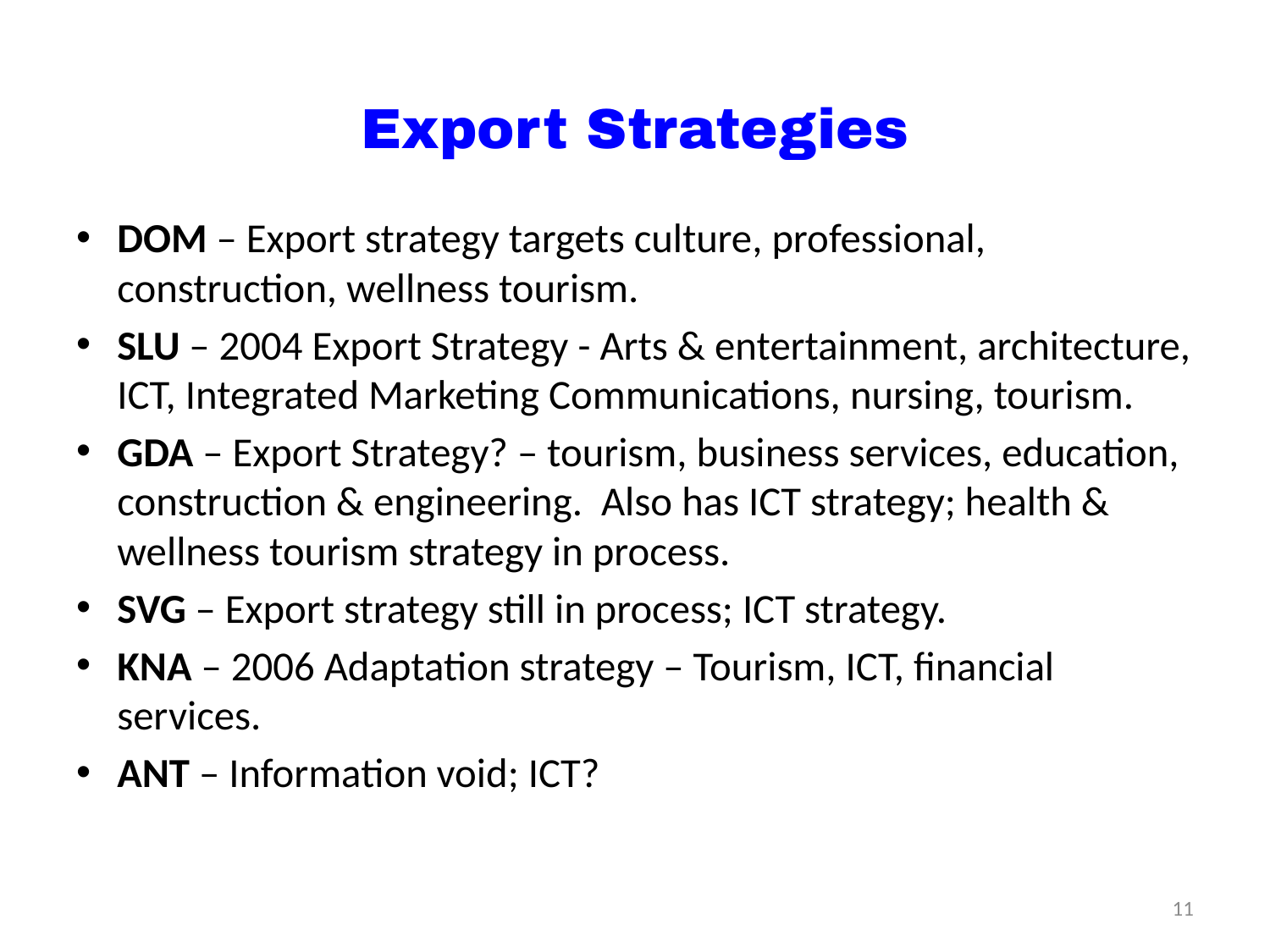

# Export Strategies
DOM – Export strategy targets culture, professional, construction, wellness tourism.
SLU – 2004 Export Strategy - Arts & entertainment, architecture, ICT, Integrated Marketing Communications, nursing, tourism.
GDA – Export Strategy? – tourism, business services, education, construction & engineering.  Also has ICT strategy; health & wellness tourism strategy in process.
SVG – Export strategy still in process; ICT strategy.
KNA – 2006 Adaptation strategy – Tourism, ICT, financial services.
ANT – Information void; ICT?

11